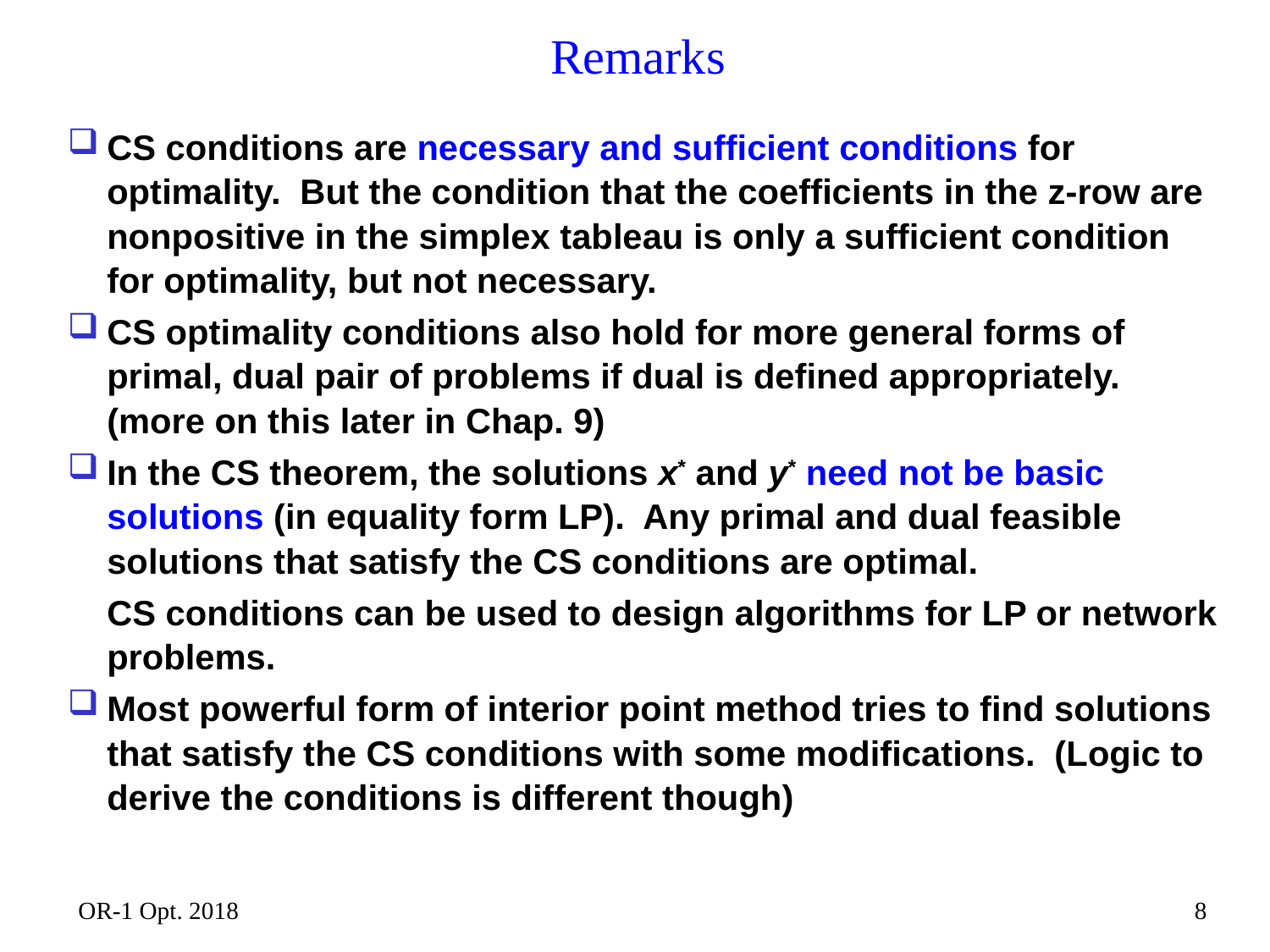

# Remarks
CS conditions are necessary and sufficient conditions for optimality.  But the condition that the coefficients in the z-row are nonpositive in the simplex tableau is only a sufficient condition for optimality, but not necessary.
CS optimality conditions also hold for more general forms of primal, dual pair of problems if dual is defined appropriately. (more on this later in Chap. 9)
In the CS theorem, the solutions x* and y* need not be basic solutions (in equality form LP).  Any primal and dual feasible solutions that satisfy the CS conditions are optimal.
	CS conditions can be used to design algorithms for LP or network problems.
Most powerful form of interior point method tries to find solutions that satisfy the CS conditions with some modifications.  (Logic to derive the conditions is different though)
OR-1 Opt. 2018
8